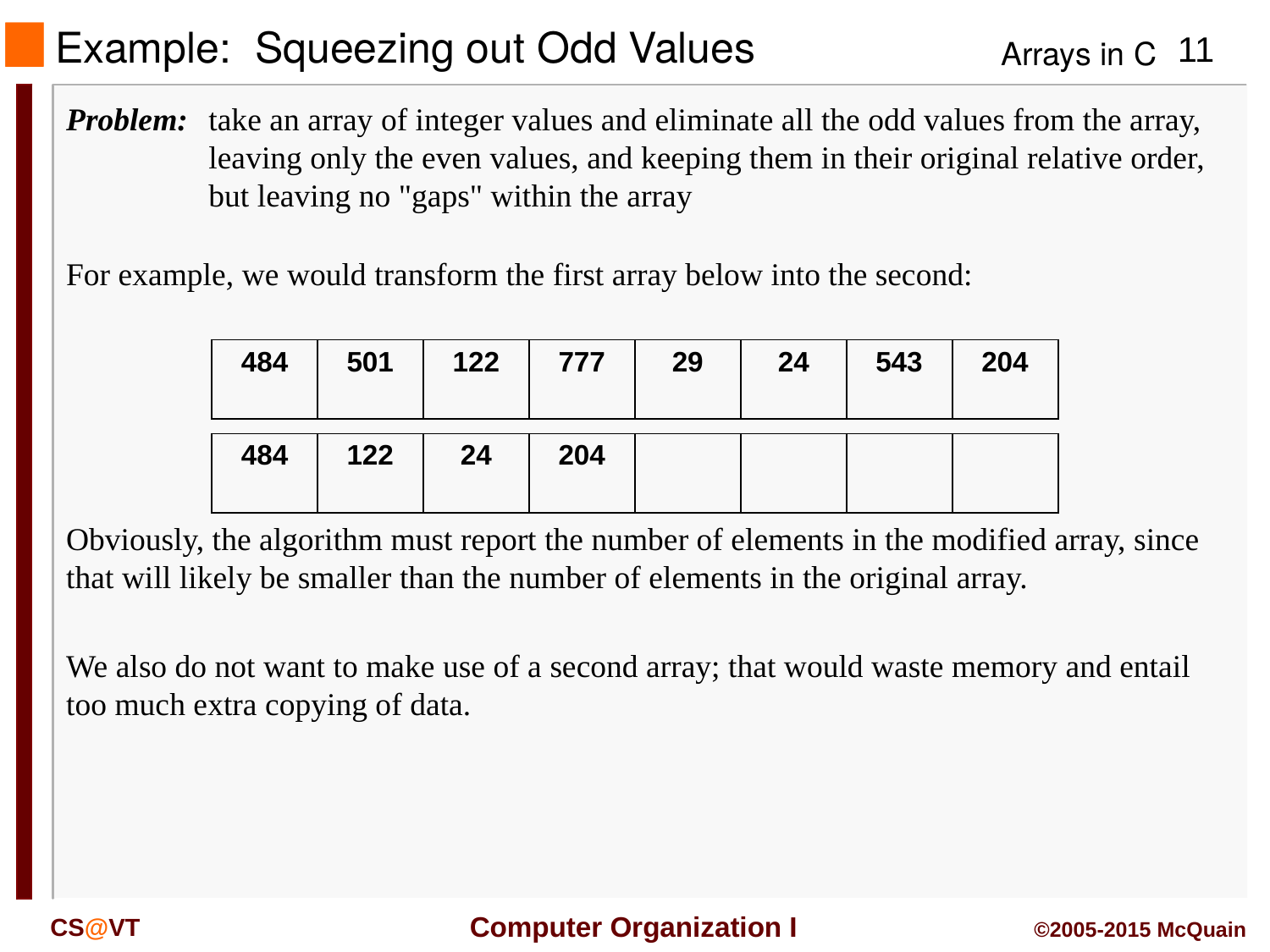

# Example:  Squeezing out Odd Values
Problem:	take an array of integer values and eliminate all the odd values from the array, leaving only the even values, and keeping them in their original relative order, but leaving no "gaps" within the array
For example, we would transform the first array below into the second:
| 484 | 501 | 122 | 777 | 29 | 24 | 543 | 204 |
| --- | --- | --- | --- | --- | --- | --- | --- |
| 484 | 122 | 24 | 204 |  |  |  |  |
| --- | --- | --- | --- | --- | --- | --- | --- |
Obviously, the algorithm must report the number of elements in the modified array, since that will likely be smaller than the number of elements in the original array.

We also do not want to make use of a second array; that would waste memory and entail too much extra copying of data.